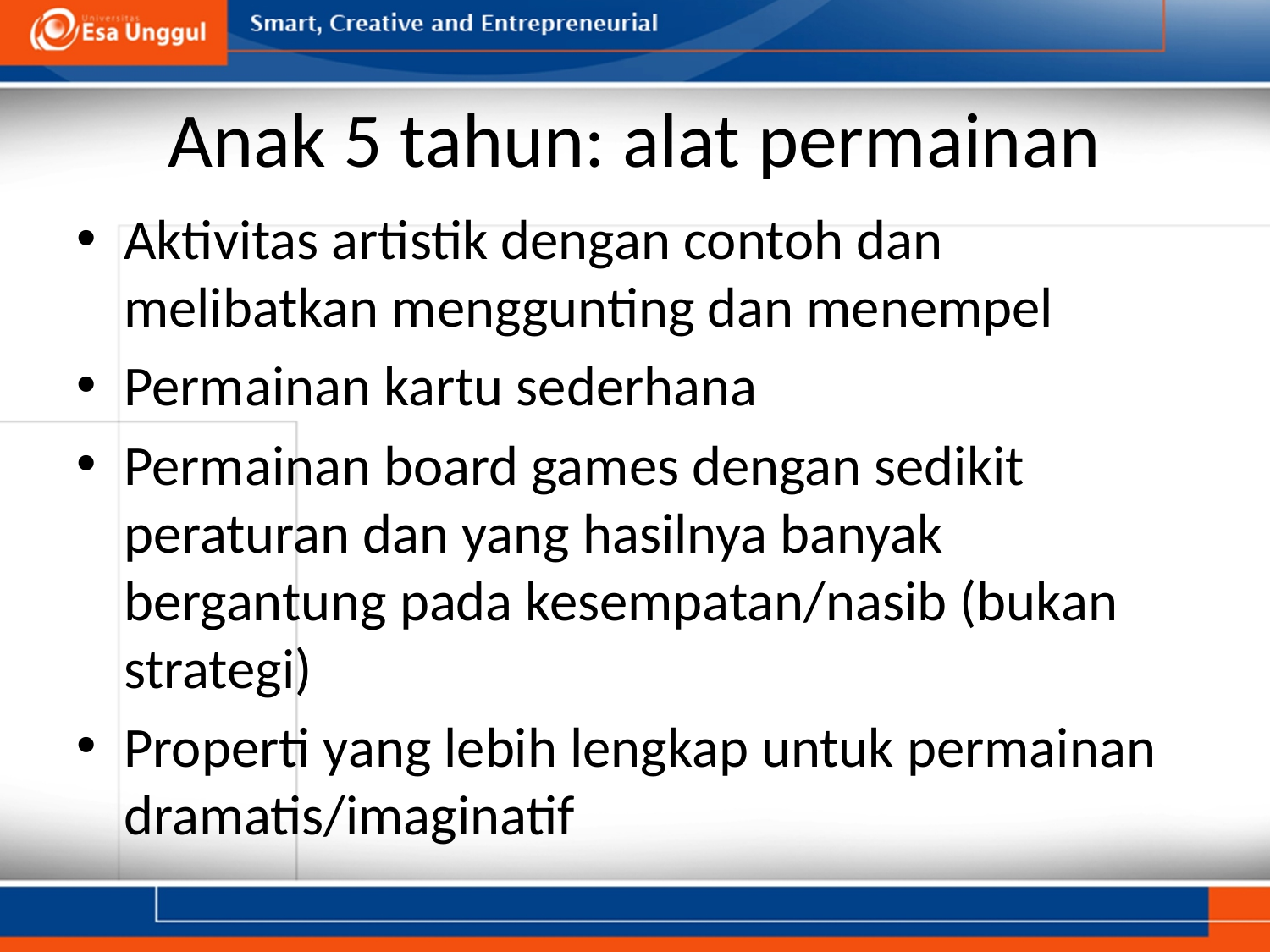

# Anak 5 tahun: alat permainan
Aktivitas artistik dengan contoh dan melibatkan menggunting dan menempel
Permainan kartu sederhana
Permainan board games dengan sedikit peraturan dan yang hasilnya banyak bergantung pada kesempatan/nasib (bukan strategi)
Properti yang lebih lengkap untuk permainan dramatis/imaginatif